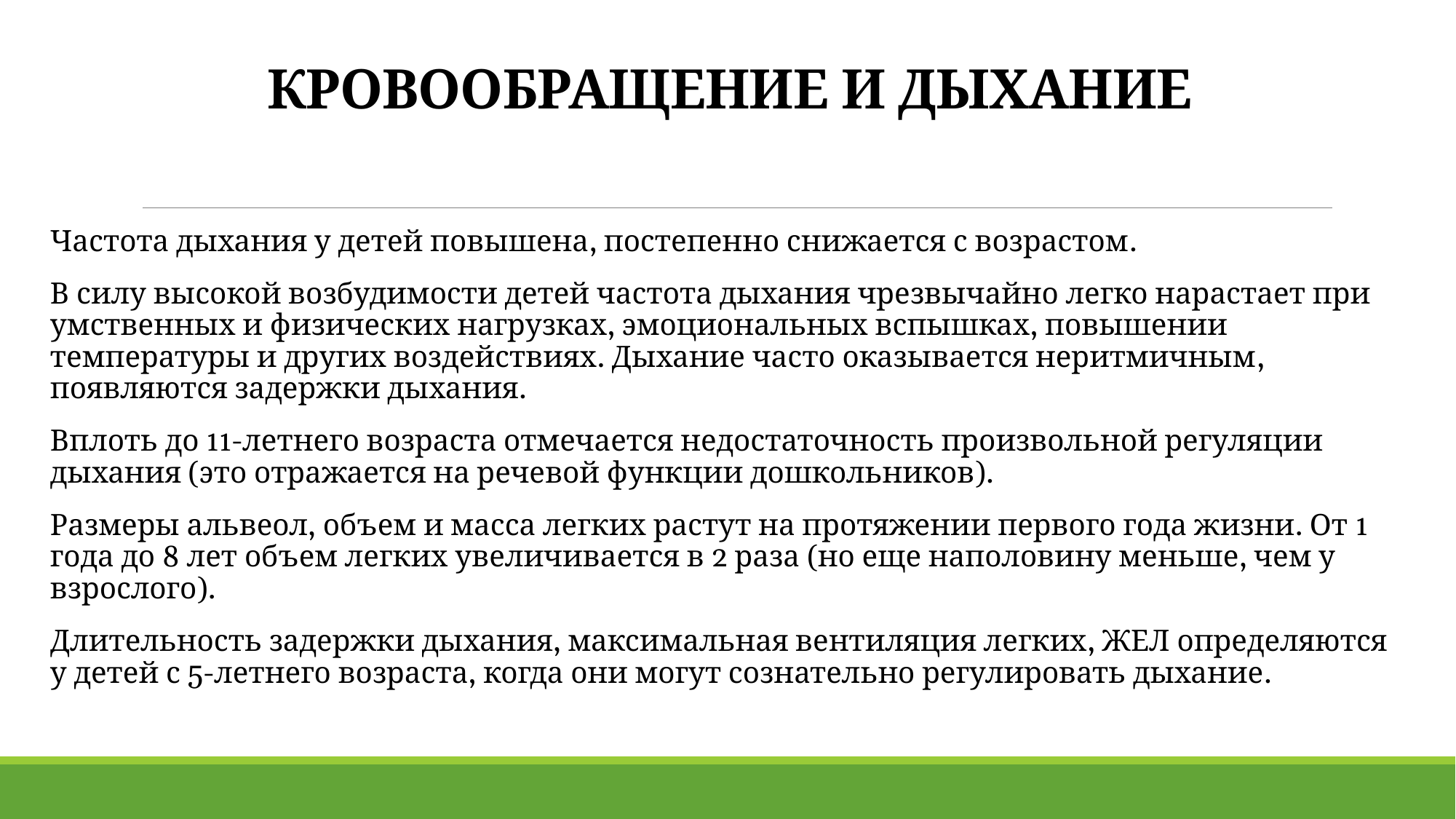

# КРОВООБРАЩЕНИЕ И ДЫХАНИЕ
Частота дыхания у детей повы­шена, постепенно снижается с возрастом.
В силу высокой возбудимости детей частота дыхания чрезвычайно легко нарастает при умственных и физических нагрузках, эмоциональных вспышках, повышении температуры и других воздействиях. Дыхание часто оказывается нерит­мичным, появляются задержки дыхания.
Вплоть до 11-летнего возраста отмечается недостаточность произвольной регуляции дыхания (это отражается на речевой функции дошкольников).
Размеры альвеол, объем и масса легких растут на протяжении первого года жизни. От 1 года до 8 лет объем легких увеличивается в 2 раза (но еще наполовину меньше, чем у взрослого).
Длительность задержки дыхания, максимальная вентиляция легких, ЖЕЛ определяются у детей с 5-летнего возраста, когда они могут сознательно регулировать дыхание.